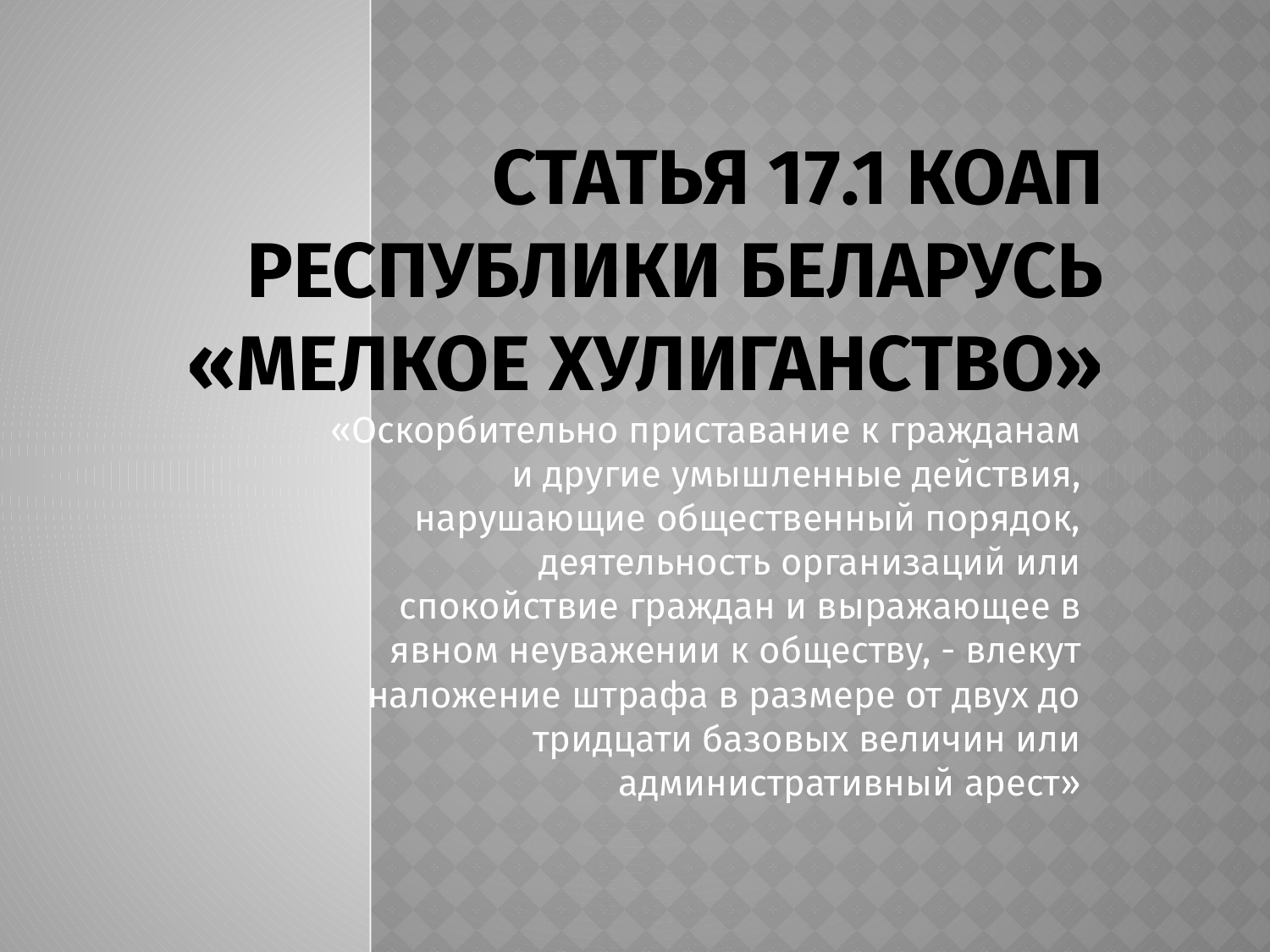

# Статья 17.1 КоАП Республики Беларусь «Мелкое хулиганство»
«Оскорбительно приставание к гражданам и другие умышленные действия, нарушающие общественный порядок, деятельность организаций или спокойствие граждан и выражающее в явном неуважении к обществу, - влекут наложение штрафа в размере от двух до тридцати базовых величин или административный арест»